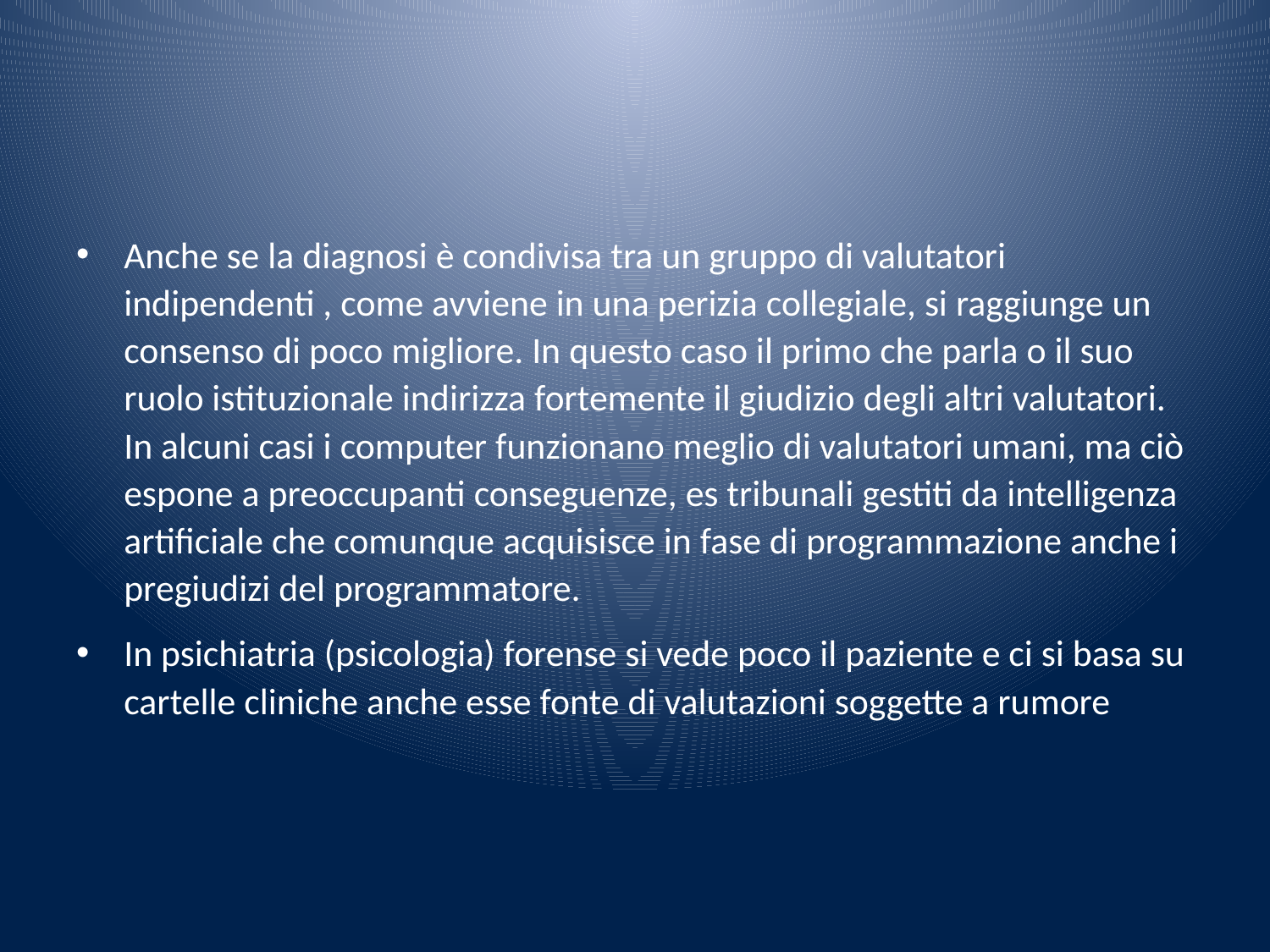

#
Anche se la diagnosi è condivisa tra un gruppo di valutatori indipendenti , come avviene in una perizia collegiale, si raggiunge un consenso di poco migliore. In questo caso il primo che parla o il suo ruolo istituzionale indirizza fortemente il giudizio degli altri valutatori. In alcuni casi i computer funzionano meglio di valutatori umani, ma ciò espone a preoccupanti conseguenze, es tribunali gestiti da intelligenza artificiale che comunque acquisisce in fase di programmazione anche i pregiudizi del programmatore.
In psichiatria (psicologia) forense si vede poco il paziente e ci si basa su cartelle cliniche anche esse fonte di valutazioni soggette a rumore